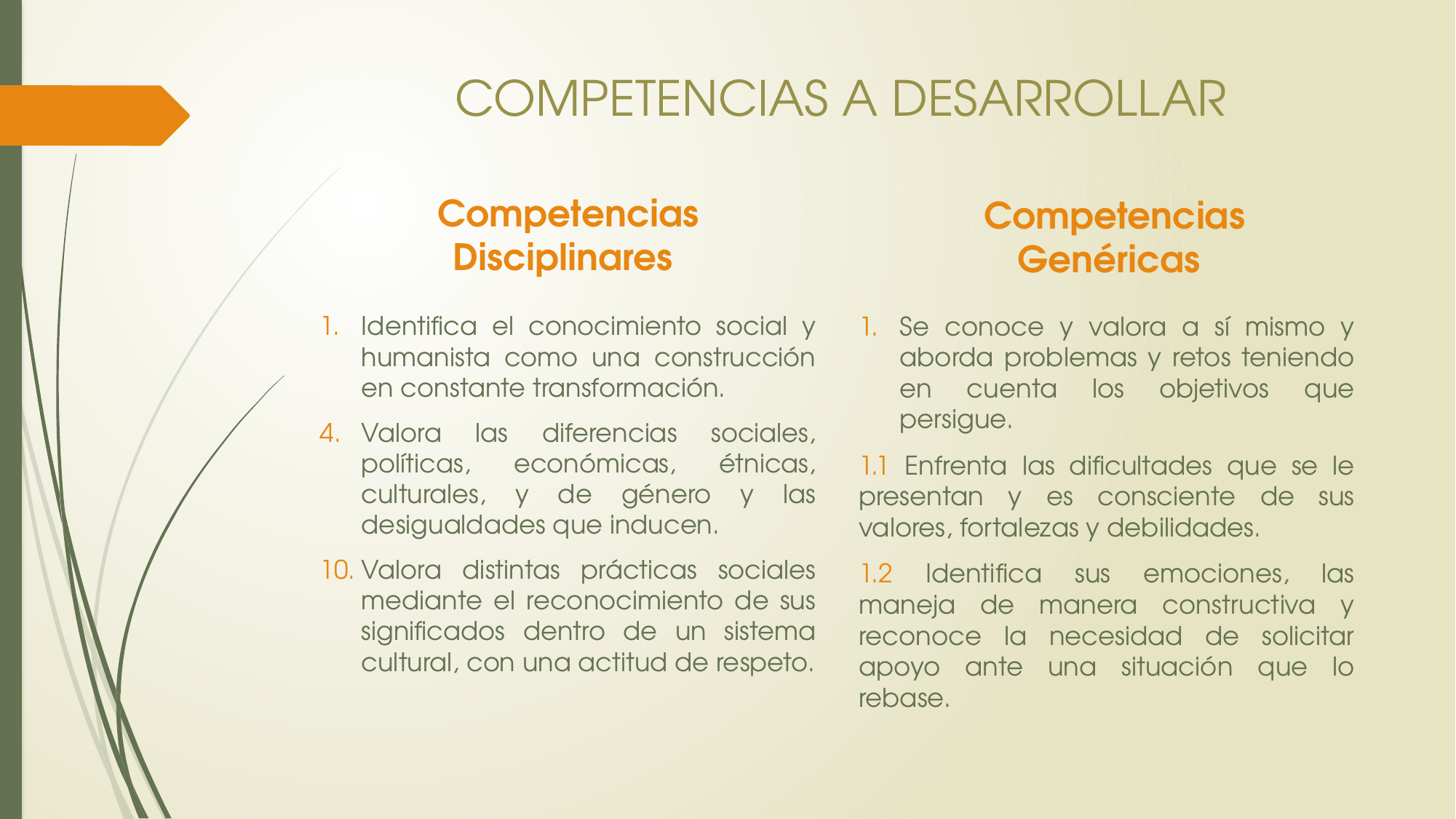

# COMPETENCIAS A DESARROLLAR
Competencias Genéricas

Competencias Disciplinares

Identifica el conocimiento social y humanista como una construcción en constante transformación.
Valora las diferencias sociales, políticas, económicas, étnicas, culturales, y de género y las desigualdades que inducen.
Valora distintas prácticas sociales mediante el reconocimiento de sus significados dentro de un sistema cultural, con una actitud de respeto.
Se conoce y valora a sí mismo y aborda problemas y retos teniendo en cuenta los objetivos que persigue.
1.1 Enfrenta las dificultades que se le presentan y es consciente de sus valores, fortalezas y debilidades.
1.2 Identifica sus emociones, las maneja de manera constructiva y reconoce la necesidad de solicitar apoyo ante una situación que lo rebase.